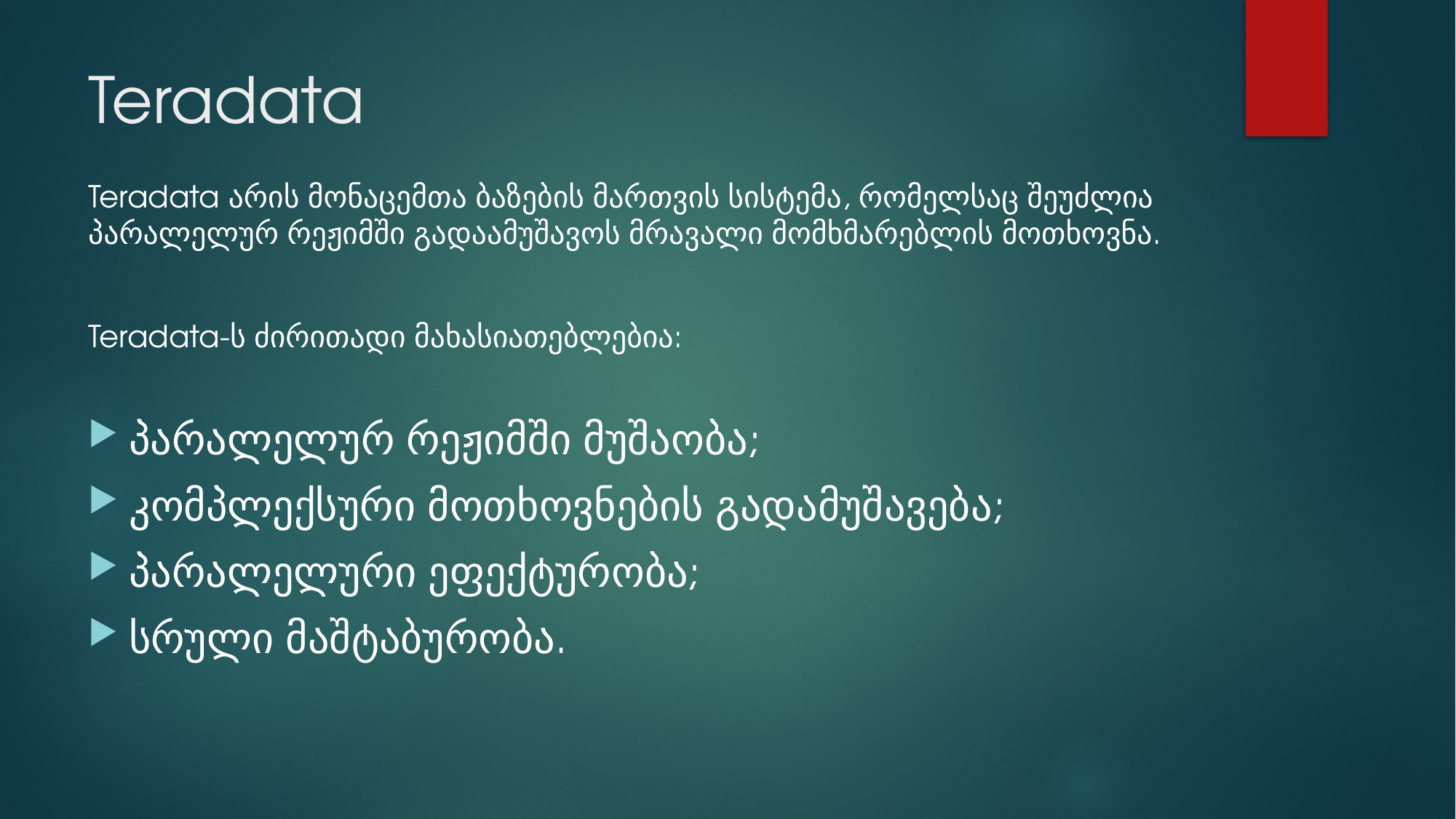

# Teradata
Teradata არის მონაცემთა ბაზების მართვის სისტემა, რომელსაც შეუძლია პარალელურ რეჟიმში გადაამუშავოს მრავალი მომხმარებლის მოთხოვნა.

Teradata-ს ძირითადი მახასიათებლებია:
პარალელურ რეჟიმში მუშაობა;
კომპლექსური მოთხოვნების გადამუშავება;
პარალელური ეფექტურობა;
სრული მაშტაბურობა.